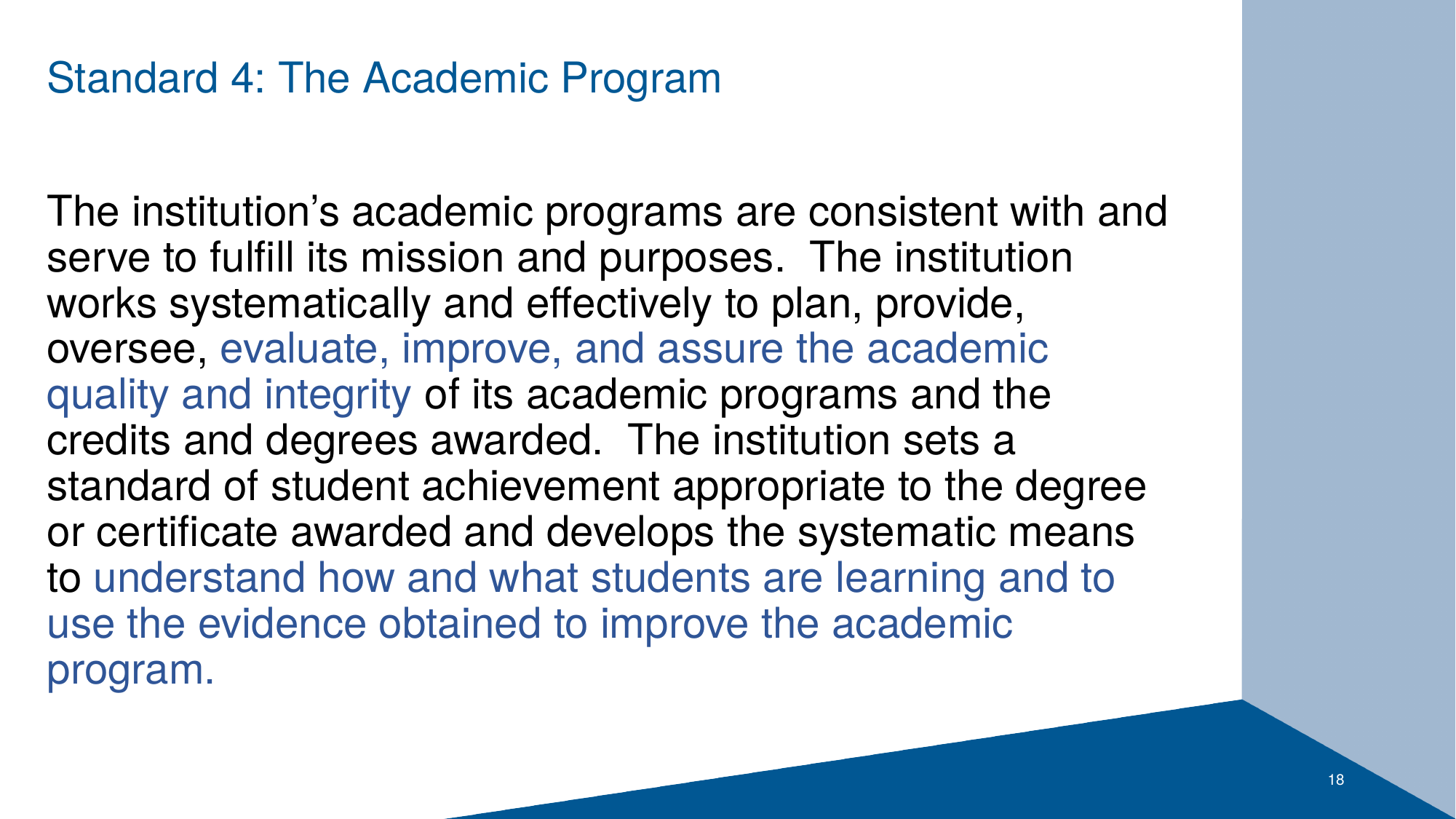

# Standard 4: The Academic Program
The institution’s academic programs are consistent with and serve to fulfill its mission and purposes.  The institution works systematically and effectively to plan, provide, oversee, evaluate, improve, and assure the academic quality and integrity of its academic programs and the credits and degrees awarded.  The institution sets a standard of student achievement appropriate to the degree or certificate awarded and develops the systematic means to understand how and what students are learning and to use the evidence obtained to improve the academic program.
18